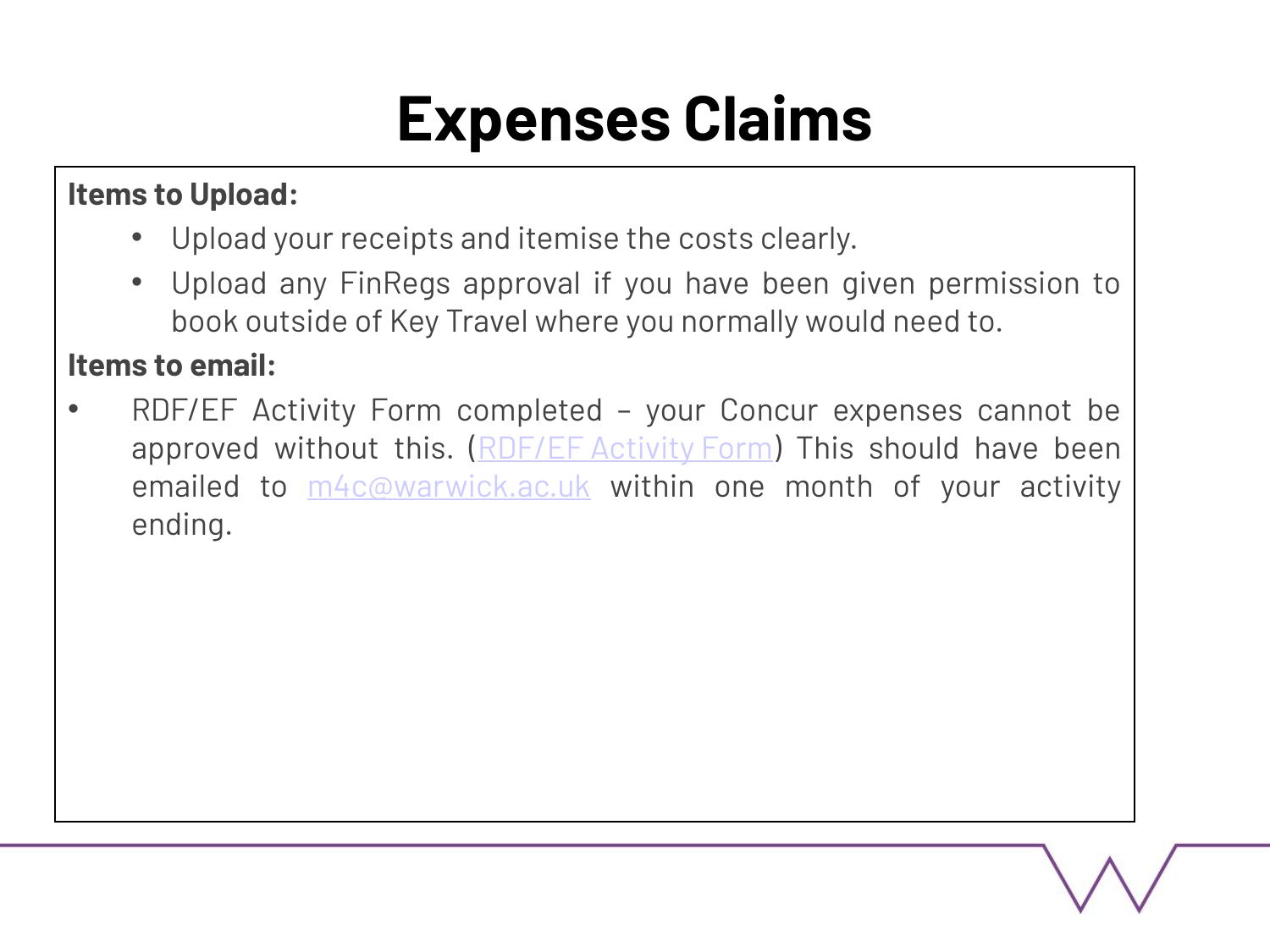

# Expenses Claims
Items to Upload:
Upload your receipts and itemise the costs clearly.
Upload any FinRegs approval if you have been given permission to book outside of Key Travel where you normally would need to.
Items to email:
RDF/EF Activity Form completed – your Concur expenses cannot be approved without this. (RDF/EF Activity Form) This should have been emailed to m4c@warwick.ac.uk within one month of your activity ending.